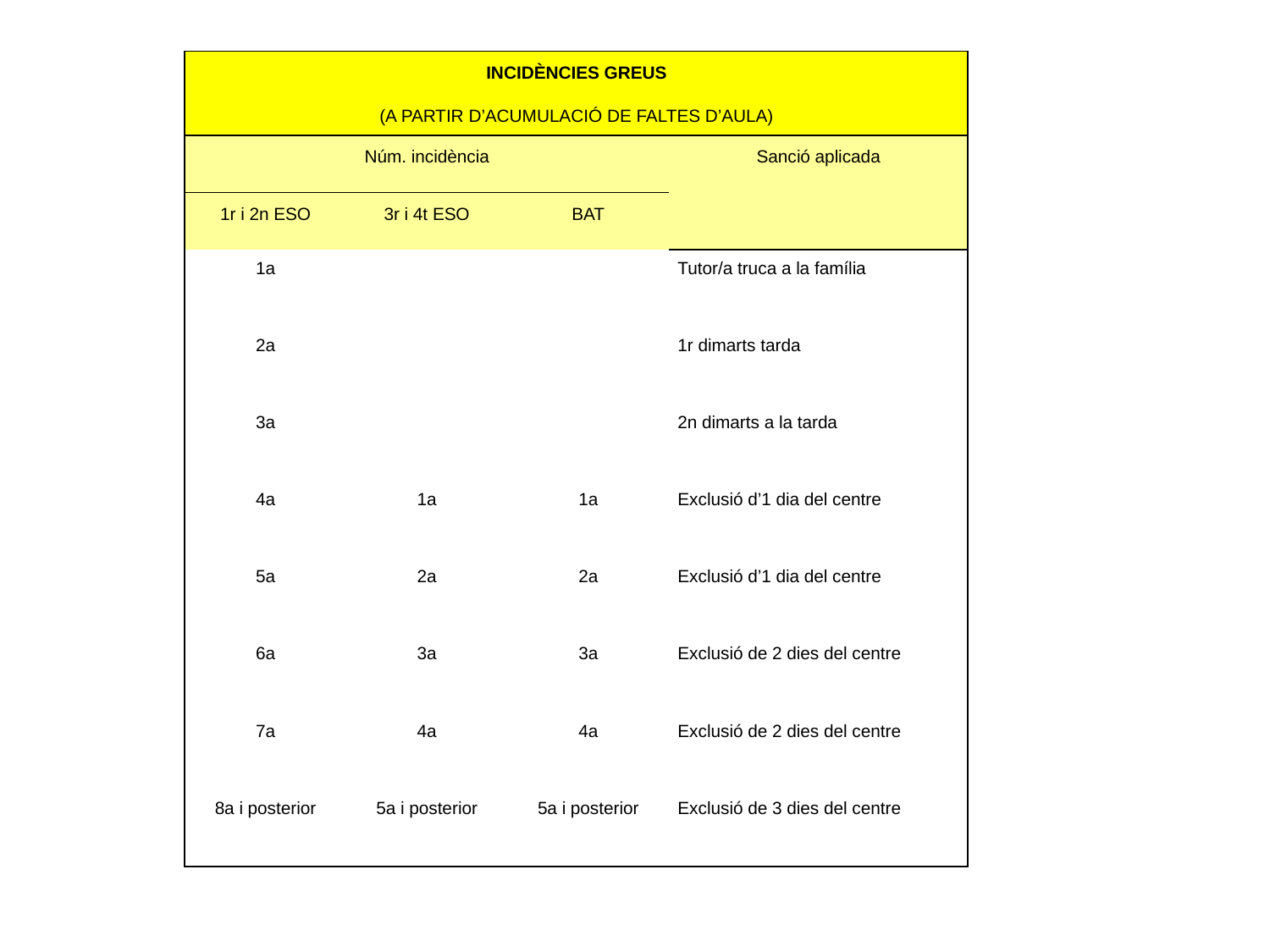

| INCIDÈNCIES GREUS (A PARTIR D’ACUMULACIÓ DE FALTES D’AULA) |  |  |  |
| --- | --- | --- | --- |
| Núm. incidència |  |  | Sanció aplicada |
| 1r i 2n ESO | 3r i 4t ESO | BAT |  |
| 1a |  |  | Tutor/a truca a la família |
| 2a |  |  | 1r dimarts tarda |
| 3a |  |  | 2n dimarts a la tarda |
| 4a | 1a | 1a | Exclusió d’1 dia del centre |
| 5a | 2a | 2a | Exclusió d’1 dia del centre |
| 6a | 3a | 3a | Exclusió de 2 dies del centre |
| 7a | 4a | 4a | Exclusió de 2 dies del centre |
| 8a i posterior | 5a i posterior | 5a i posterior | Exclusió de 3 dies del centre |